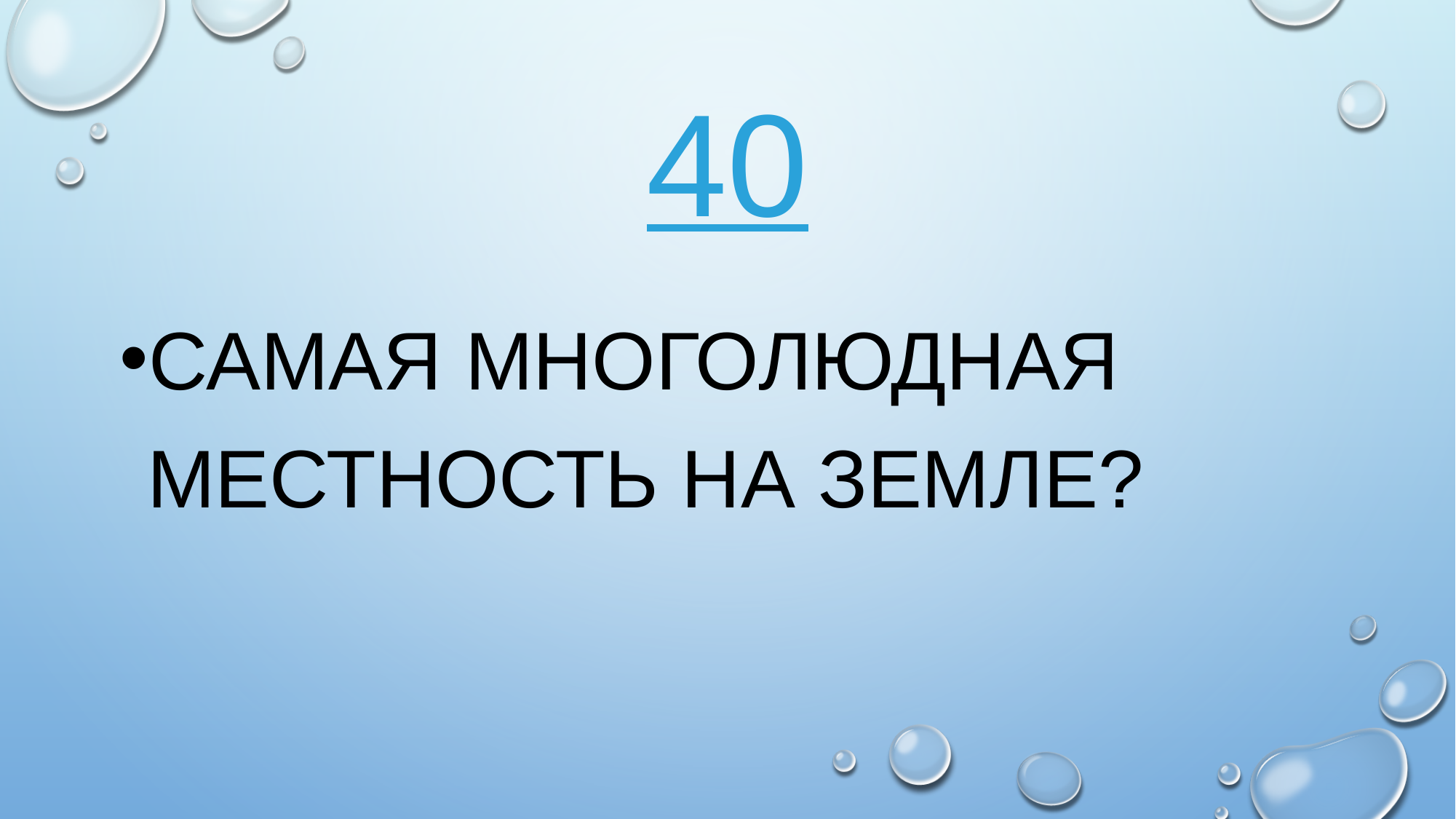

# 40
Самая многолюдная местность на земле?